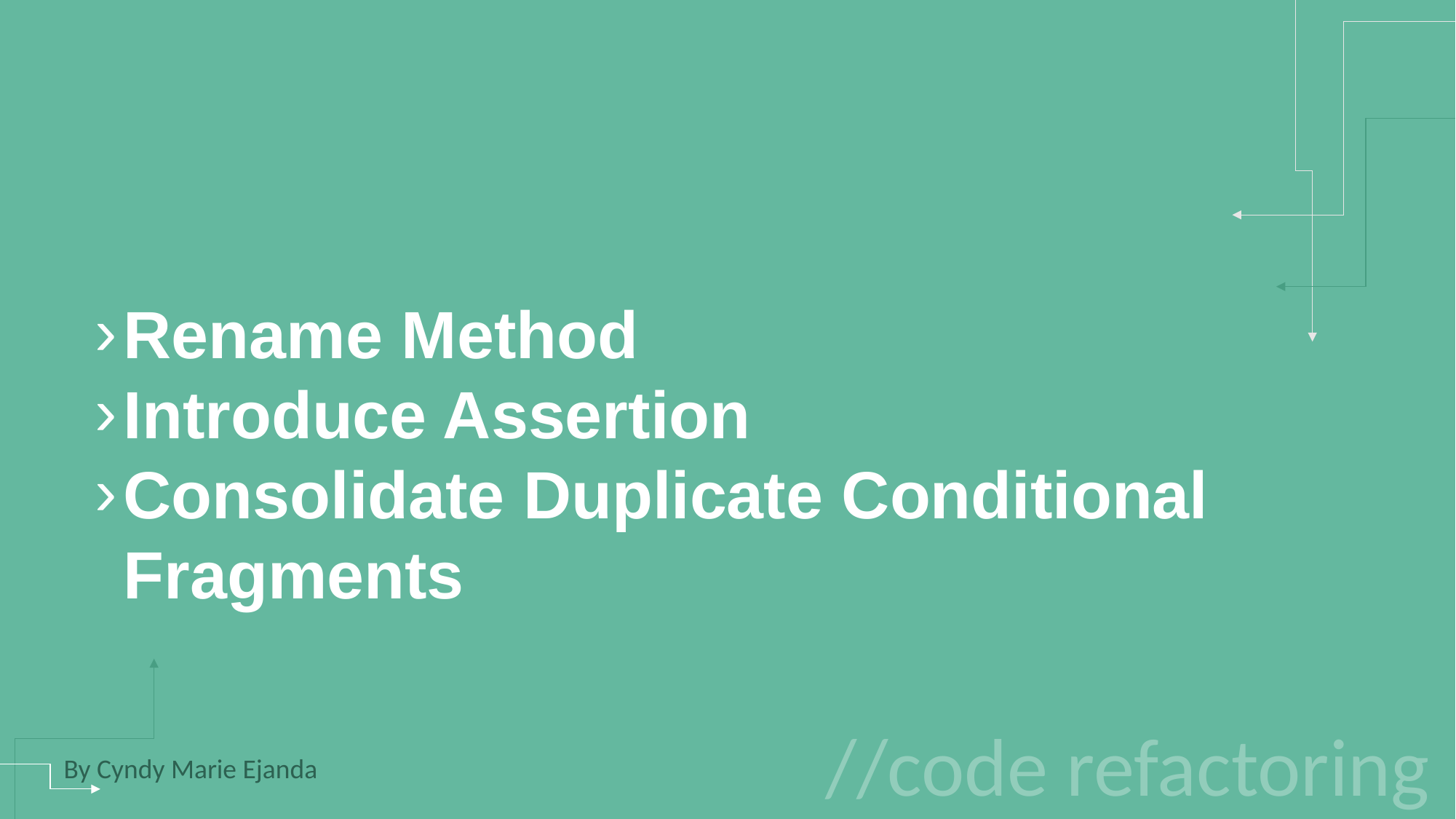

Rename Method
Introduce Assertion
Consolidate Duplicate Conditional Fragments
//code refactoring
By Cyndy Marie Ejanda